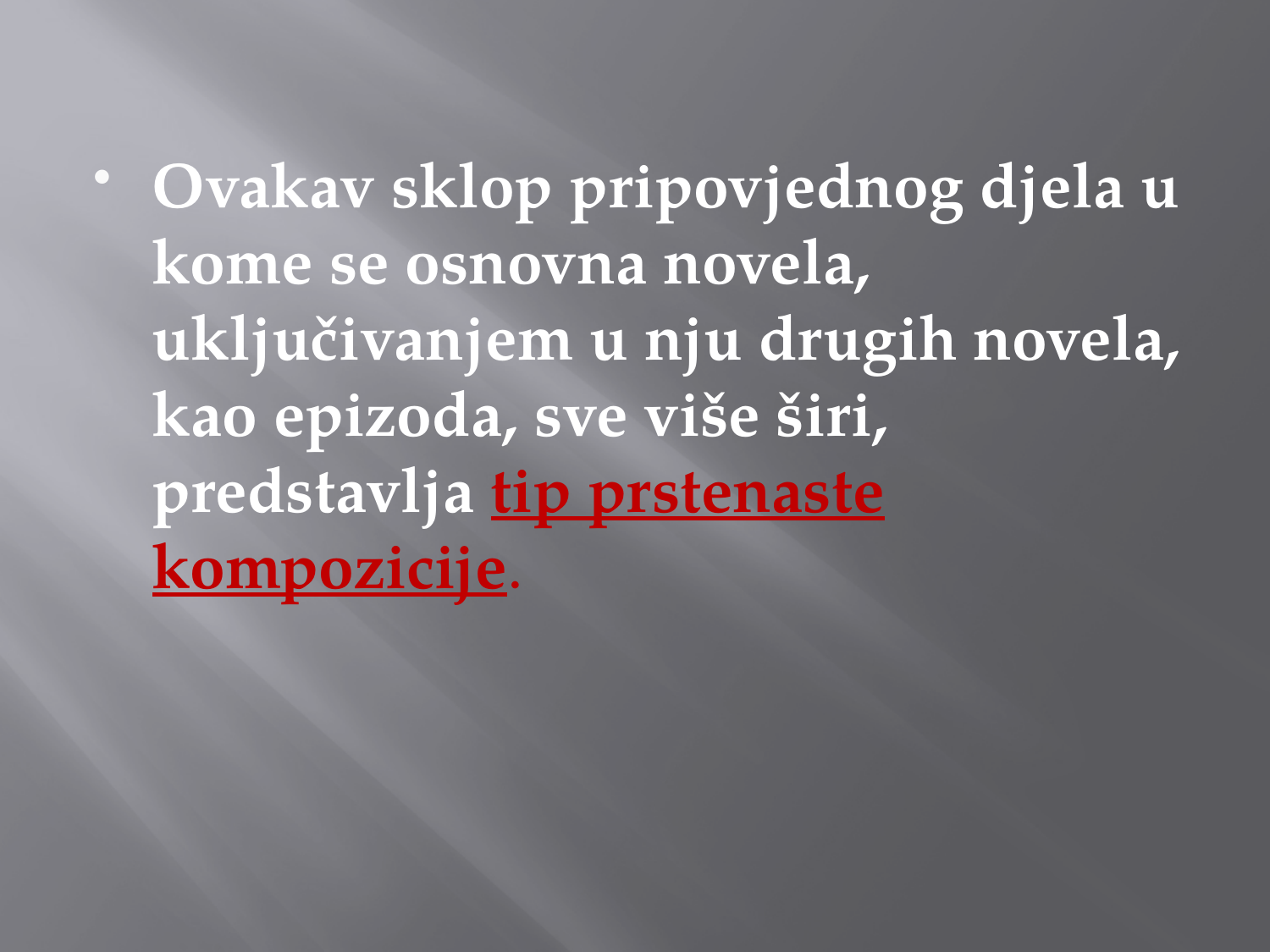

Ovakav sklop pripovjednog djela u kome se osnovna novela, uključivanjem u nju drugih novela, kao epizoda, sve više širi, predstavlja tip prstenaste kompozicije.